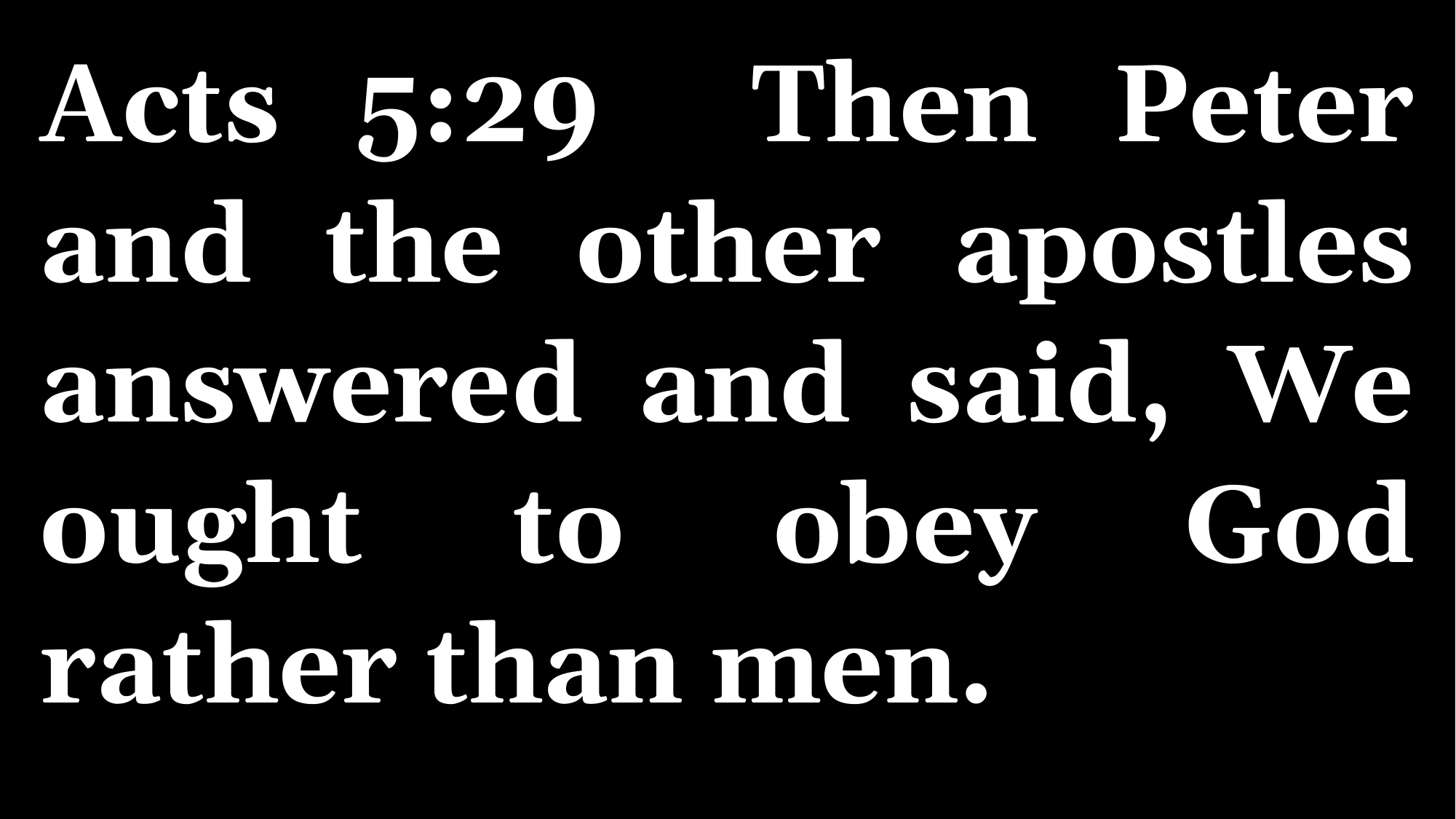

Acts 5:29  Then Peter and the other apostles answered and said, We ought to obey God rather than men.